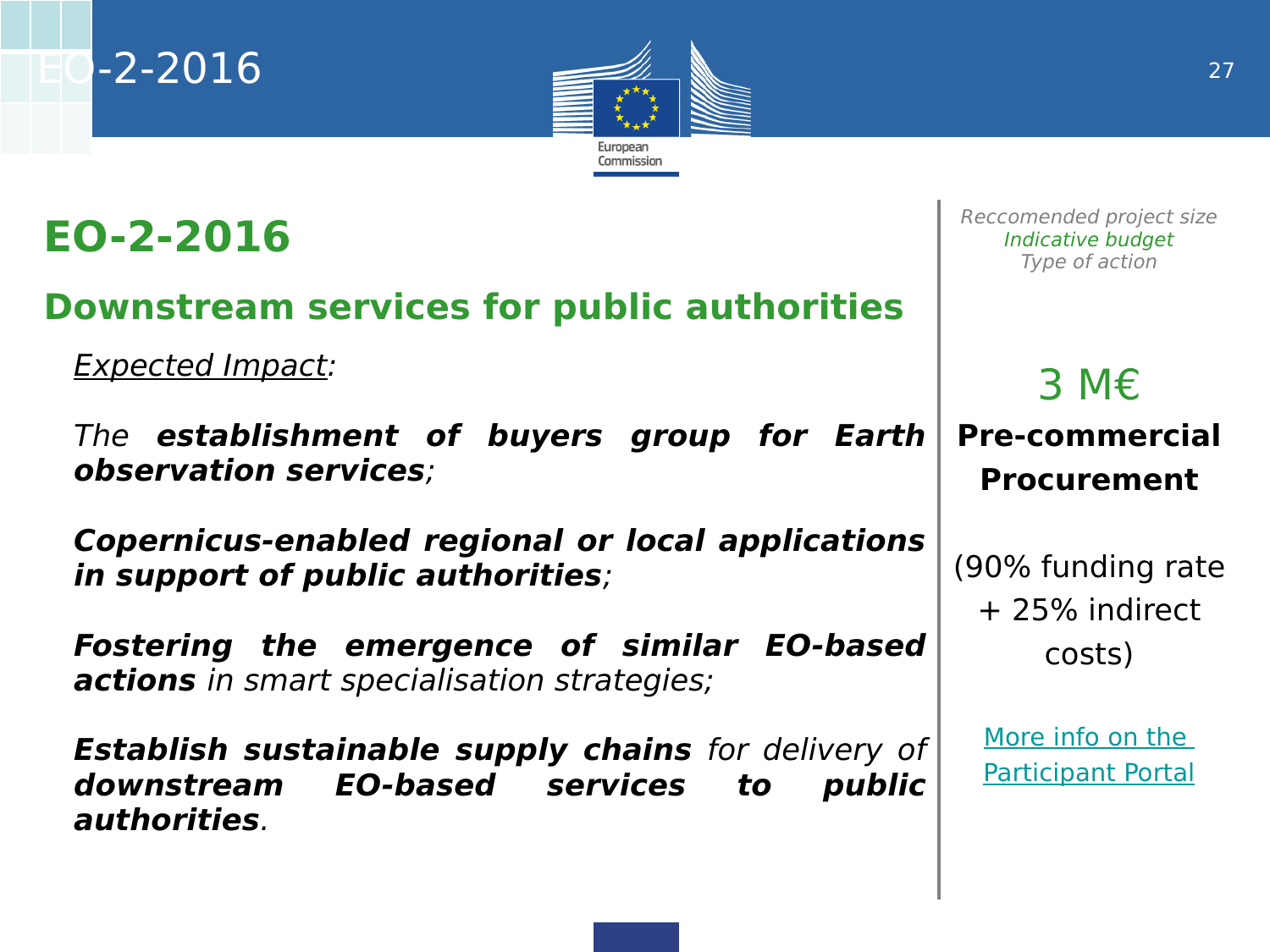

|  |  |  |
| --- | --- | --- |
|  |  |  |
|  |  |  |
EO-2-2016
| EO-2-2016 | Reccomended project size Indicative budget Type of action |
| --- | --- |
| Downstream services for public authorities Expected Impact: The establishment of buyers group for Earth observation services; Copernicus-enabled regional or local applications in support of public authorities; Fostering the emergence of similar EO-based actions in smart specialisation strategies; Establish sustainable supply chains for delivery of downstream EO-based services to public authorities. | 3 M€ Pre-commercial Procurement (90% funding rate + 25% indirect costs) More info on the Participant Portal |